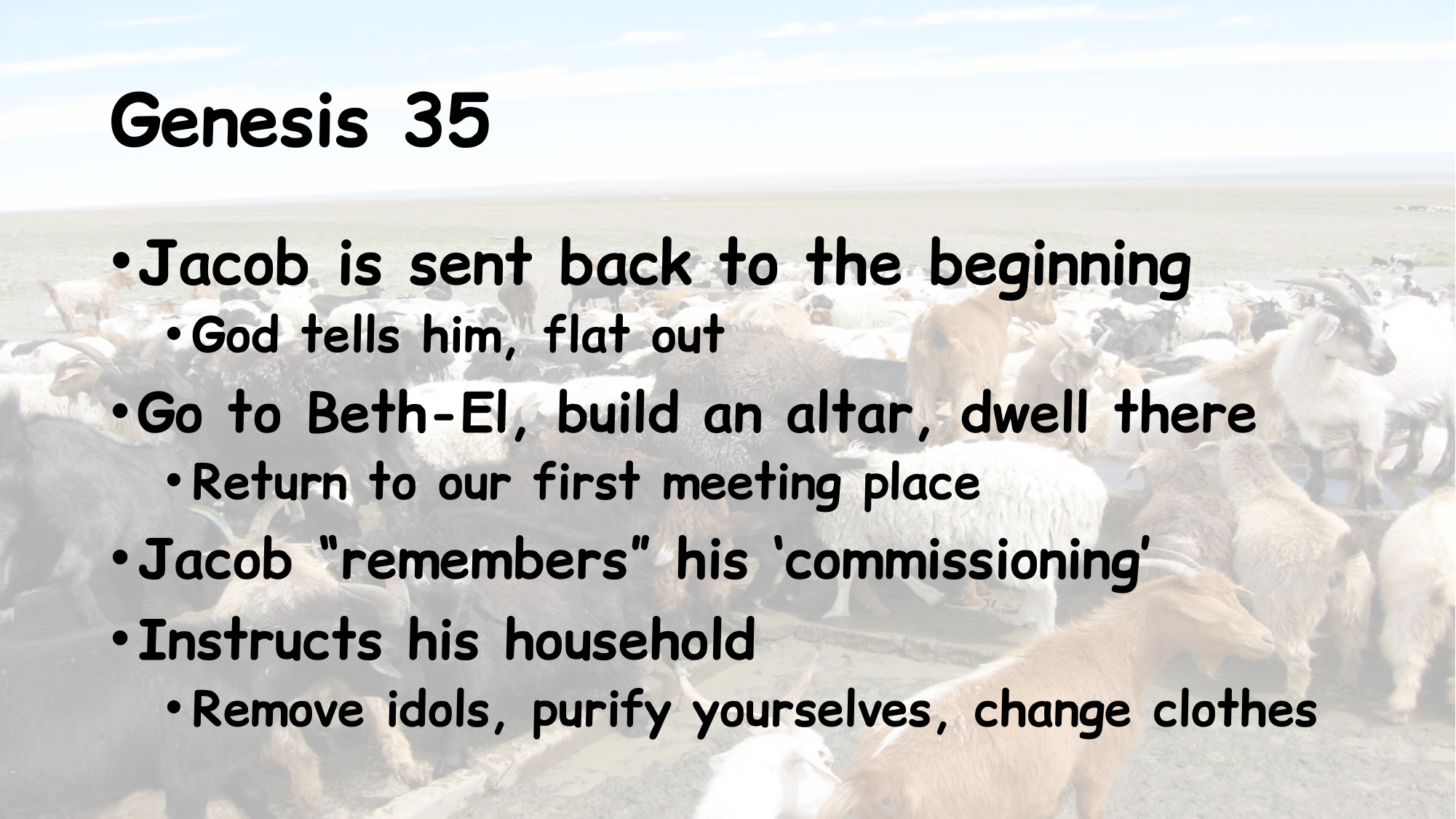

# Genesis 35
Jacob is sent back to the beginning
God tells him, flat out
Go to Beth-El, build an altar, dwell there
Return to our first meeting place
Jacob “remembers” his ‘commissioning’
Instructs his household
Remove idols, purify yourselves, change clothes